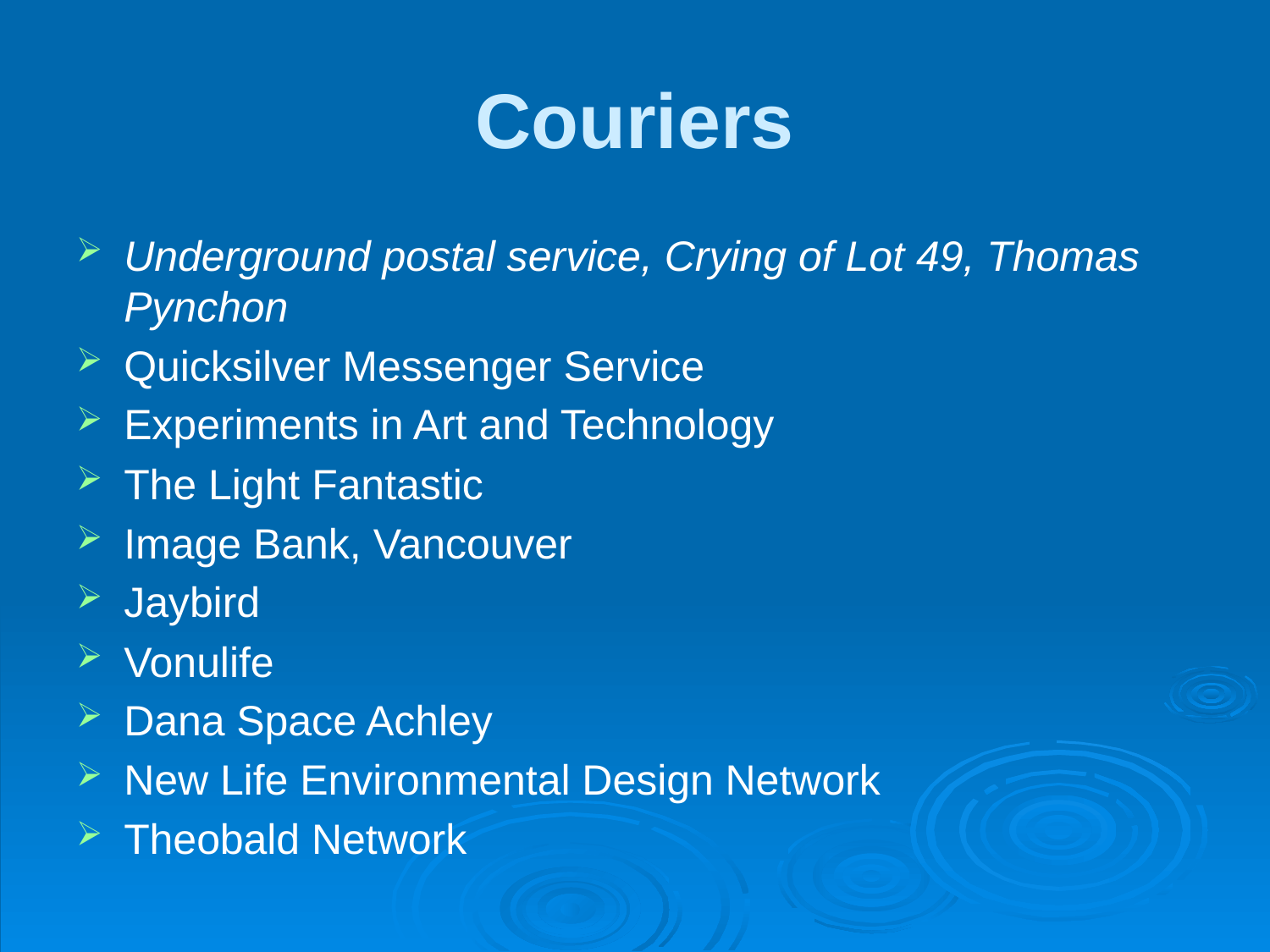

# Couriers
Underground postal service, Crying of Lot 49, Thomas Pynchon
Quicksilver Messenger Service
Experiments in Art and Technology
The Light Fantastic
Image Bank, Vancouver
Jaybird
Vonulife
Dana Space Achley
New Life Environmental Design Network
Theobald Network